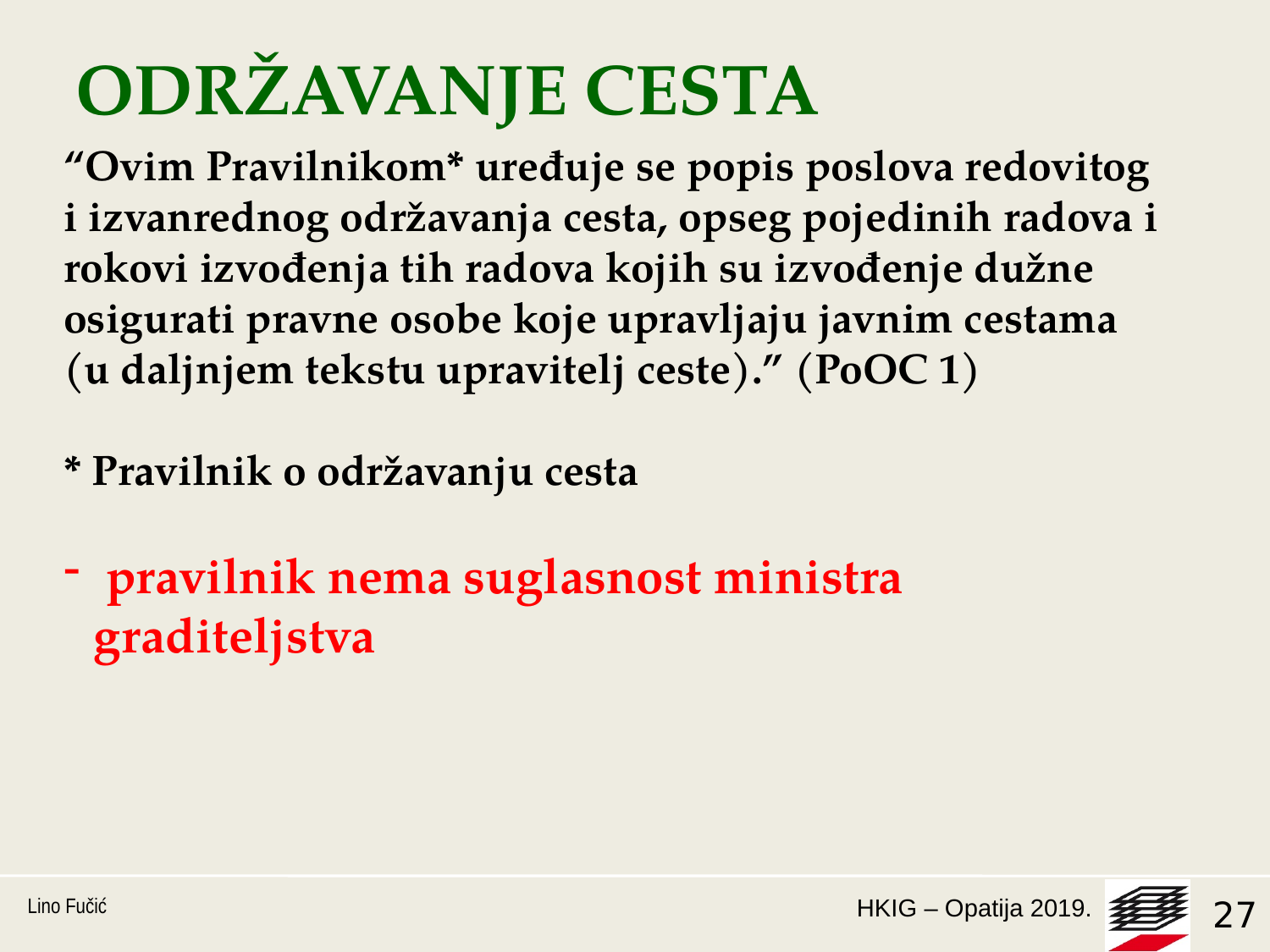

# ODRŽAVANJE CESTA
“Ovim Pravilnikom* uređuje se popis poslova redovitog i izvanrednog održavanja cesta, opseg pojedinih radova i rokovi izvođenja tih radova kojih su izvođenje dužne osigurati pravne osobe koje upravljaju javnim cestama (u daljnjem tekstu upravitelj ceste).” (PoOC 1)

* Pravilnik o održavanju cesta

 pravilnik nema suglasnost ministra graditeljstva

Lino Fučić
27